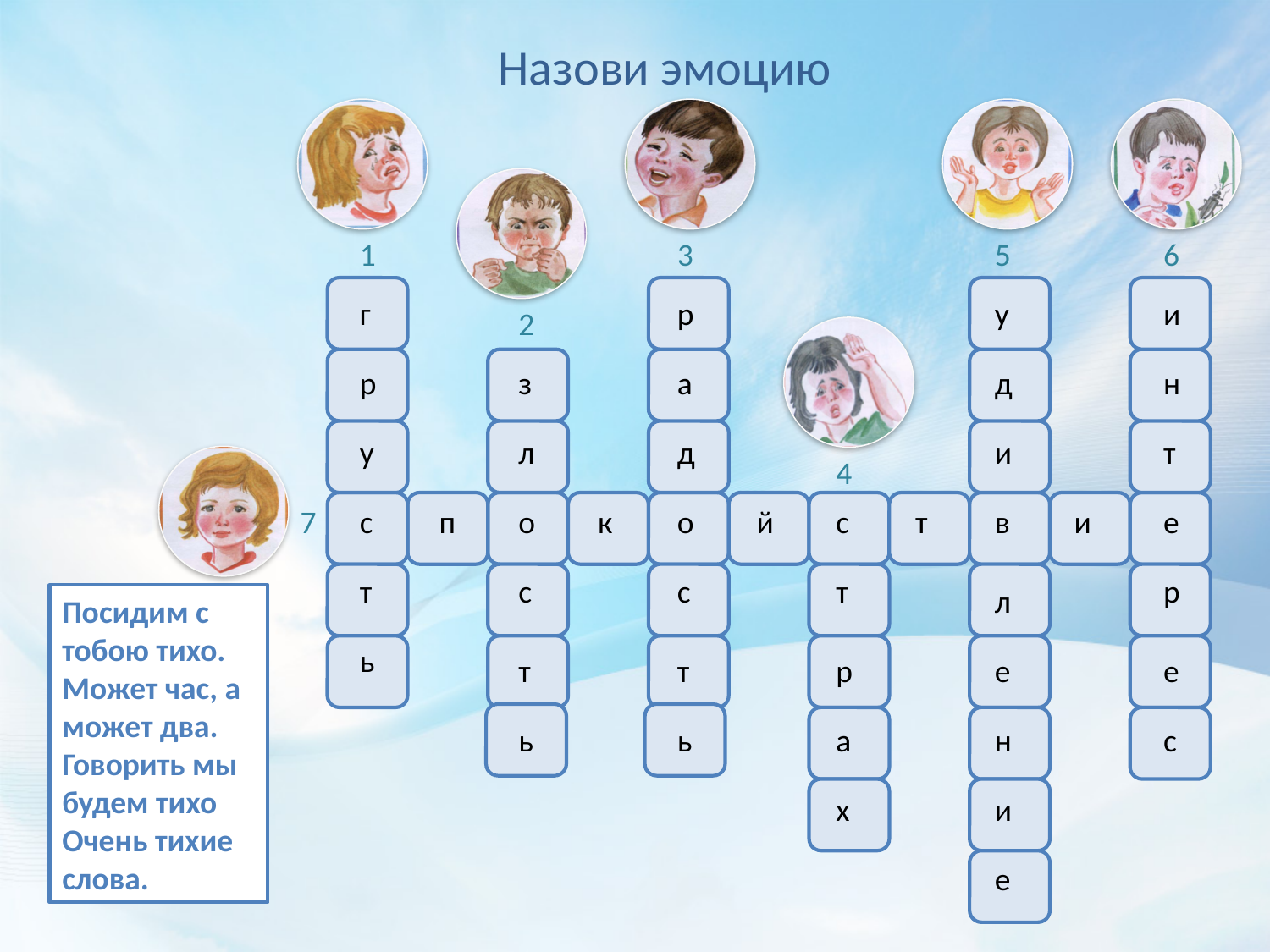

Назови эмоцию

1
3
5
6

г
р
у
и
2

р
з
а
д
н

у
л
д
и
т

4

7
с
п
о
к
о
й
с
т
в
и
е

т
с
с
т
р
л
Посидим с тобою тихо.
Может час, а может два.
Говорить мы будем тихо Очень тихие слова.
ь

т
т
р
е
е

ь
ь
а
н
с

х
и

е